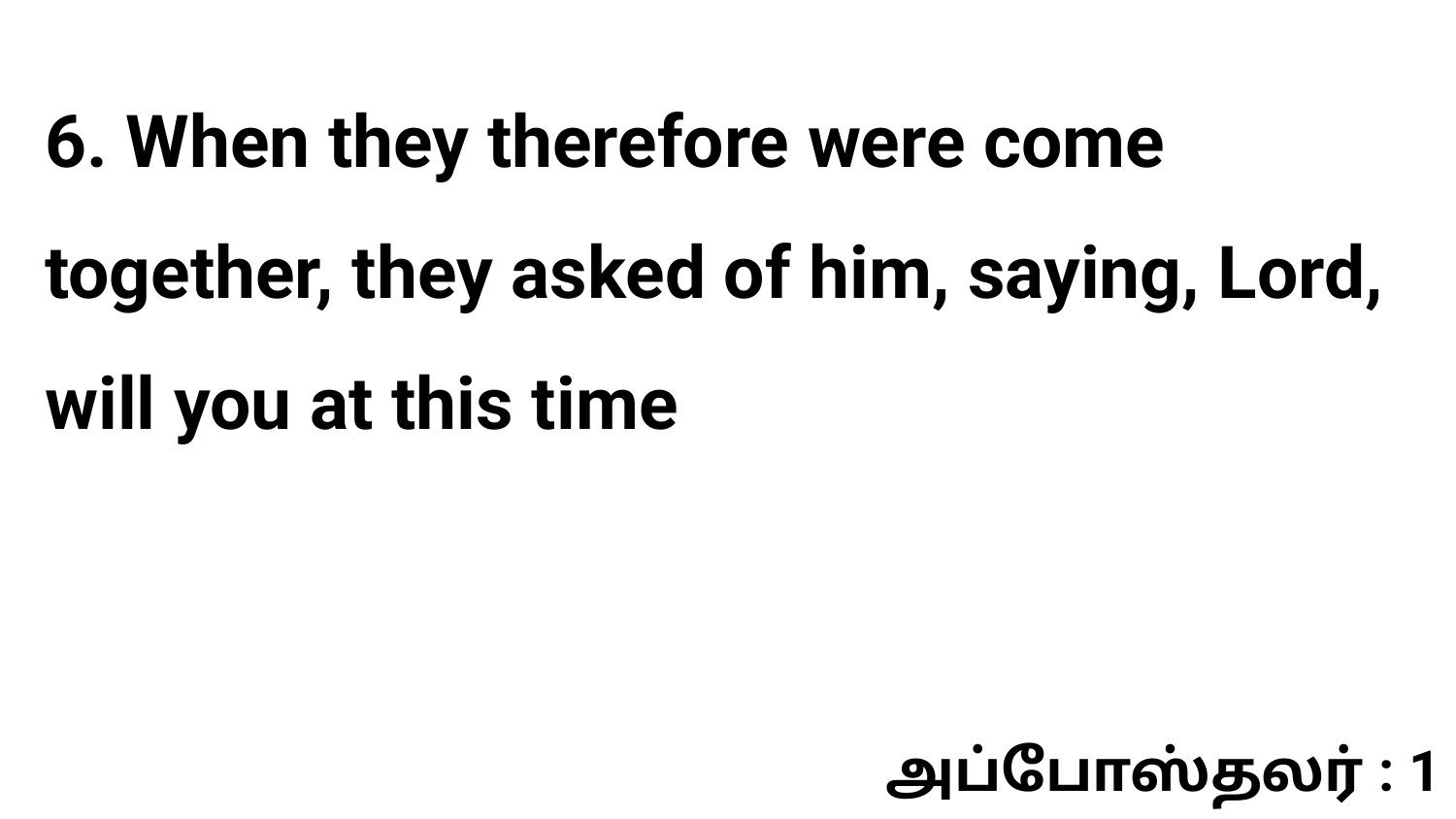

6. When they therefore were come together, they asked of him, saying, Lord, will you at this time
அப்போஸ்தலர் : 1